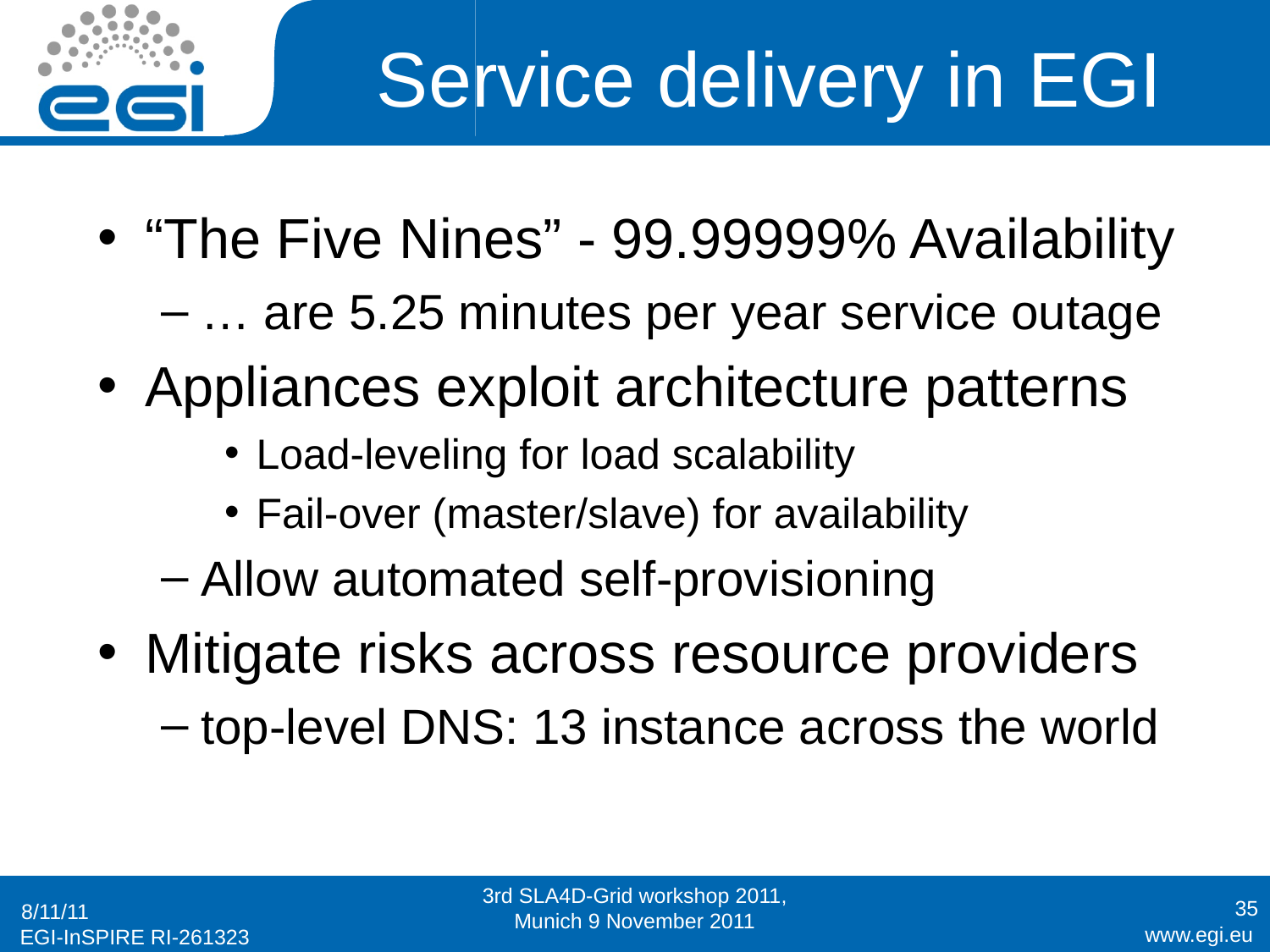

# Service delivery in EGI
“The Five Nines” - 99.99999% Availability
… are 5.25 minutes per year service outage
Appliances exploit architecture patterns
Load-leveling for load scalability
Fail-over (master/slave) for availability
Allow automated self-provisioning
Mitigate risks across resource providers
top-level DNS: 13 instance across the world

3rd SLA4D-Grid workshop 2011, Munich 9 November 2011
35
8/11/11